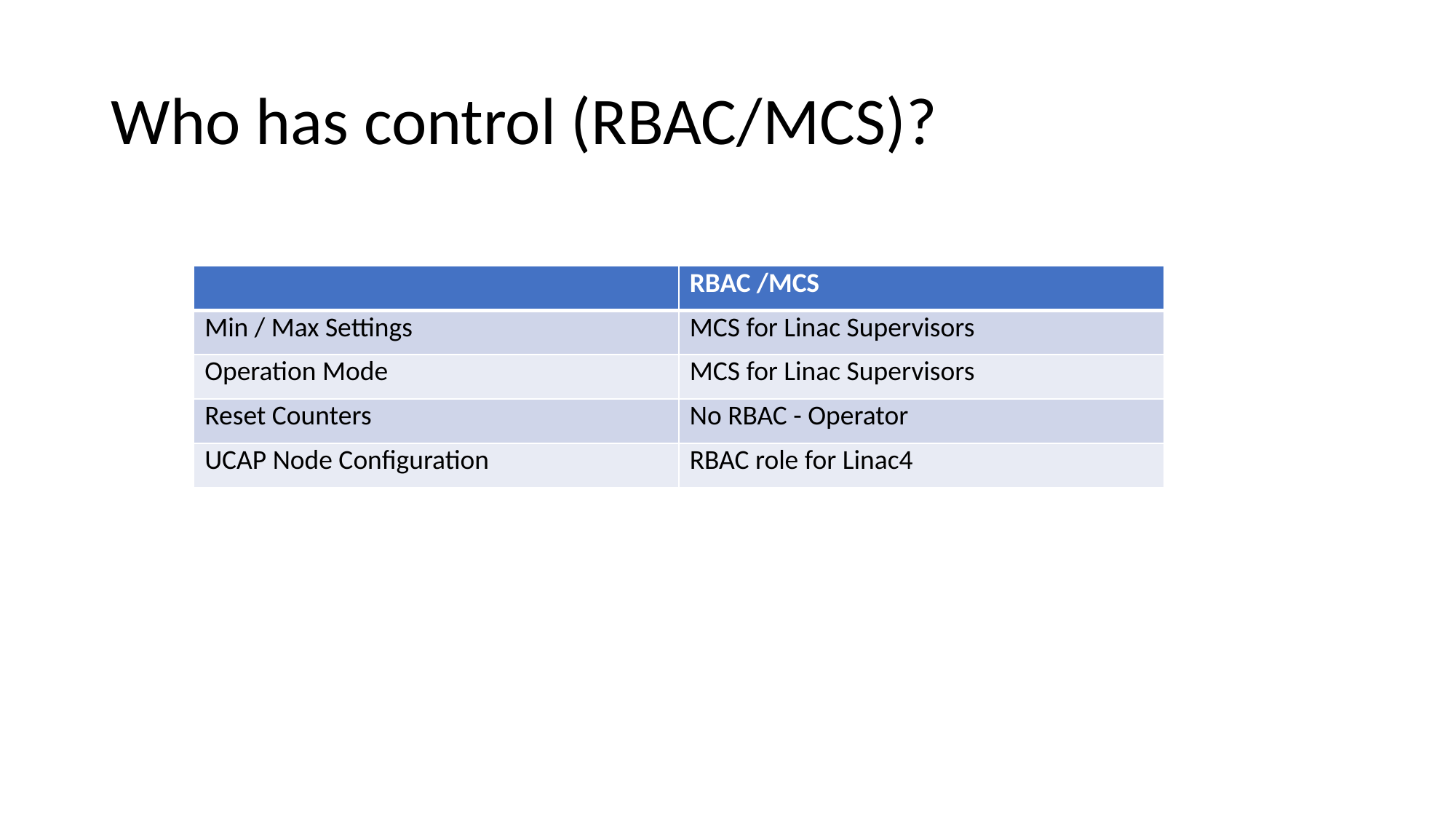

# Who has control (RBAC/MCS)?
|  | RBAC /MCS |
| --- | --- |
| Min / Max Settings | MCS for Linac Supervisors |
| Operation Mode | MCS for Linac Supervisors |
| Reset Counters | No RBAC - Operator |
| UCAP Node Configuration | RBAC role for Linac4 |